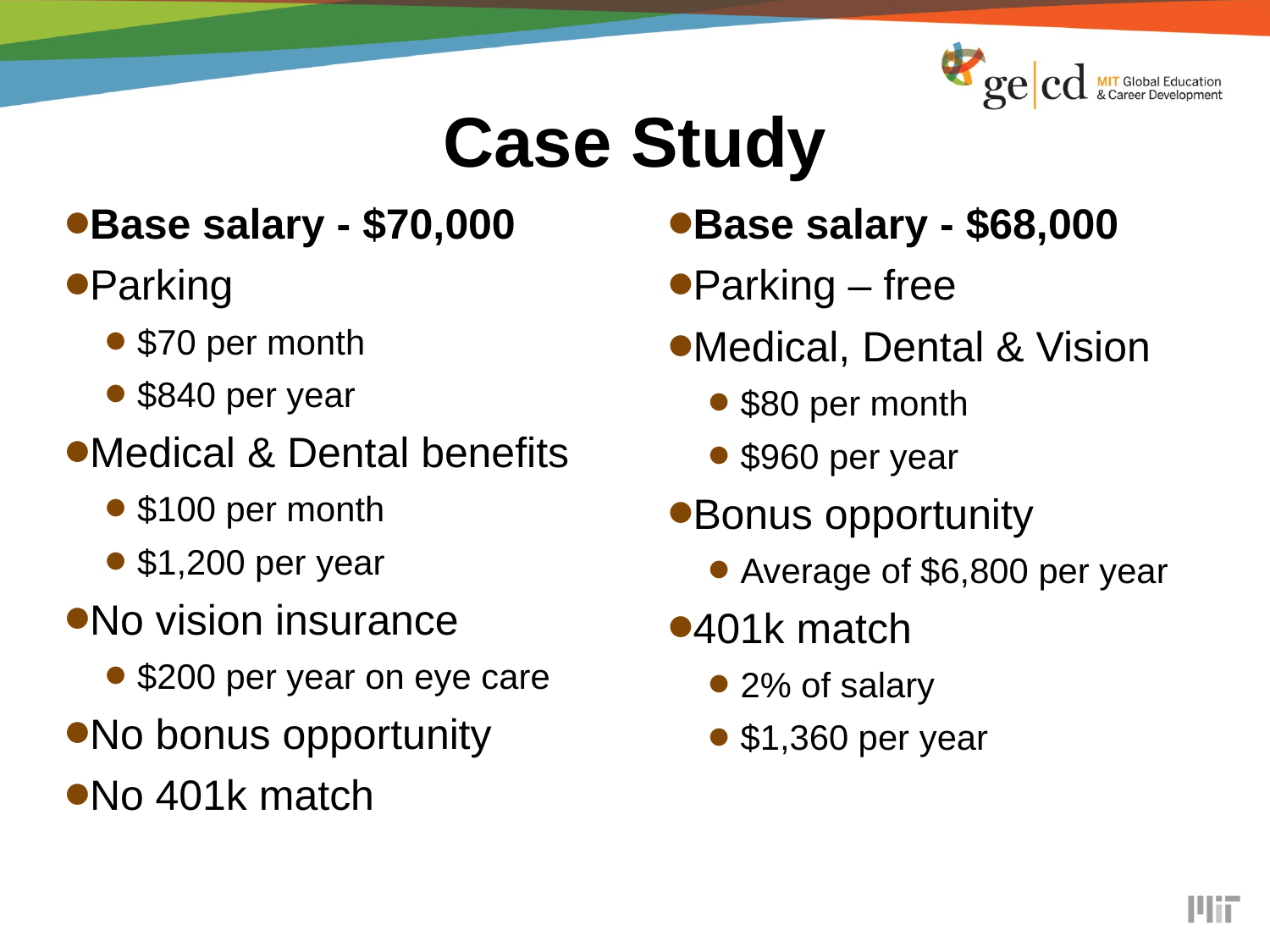

# Case Study
Base salary - $70,000
Parking
$70 per month
$840 per year
Medical & Dental benefits
$100 per month
$1,200 per year
No vision insurance
$200 per year on eye care
No bonus opportunity
No 401k match

Base salary - $68,000
Parking – free
Medical, Dental & Vision
$80 per month
$960 per year
Bonus opportunity
Average of $6,800 per year
401k match
2% of salary
$1,360 per year